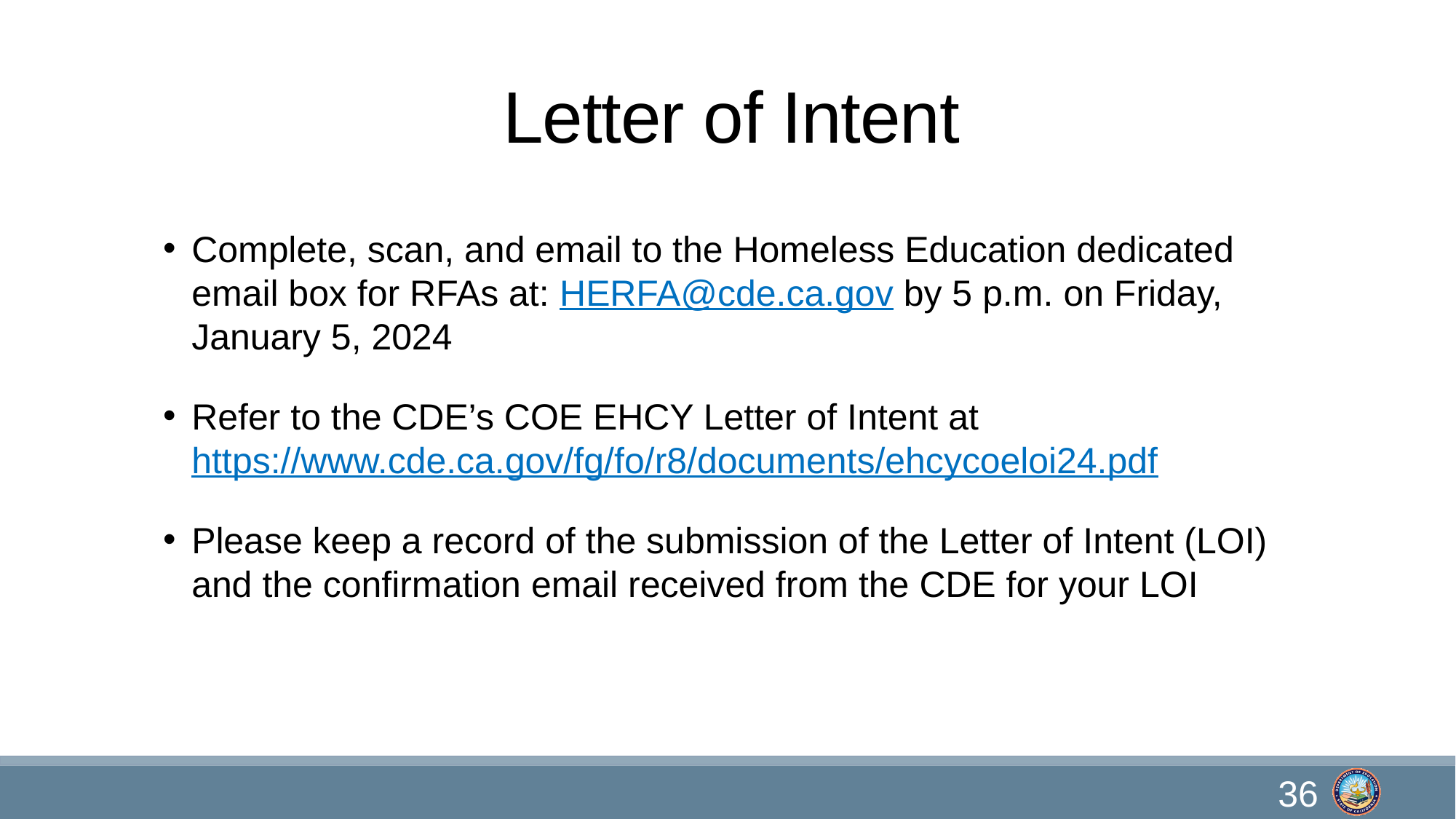

# Letter of Intent
Complete, scan, and email to the Homeless Education dedicated email box for RFAs at: HERFA@cde.ca.gov by 5 p.m. on Friday, January 5, 2024
Refer to the CDE’s COE EHCY Letter of Intent at https://www.cde.ca.gov/fg/fo/r8/documents/ehcycoeloi24.pdf
Please keep a record of the submission of the Letter of Intent (LOI) and the confirmation email received from the CDE for your LOI
36